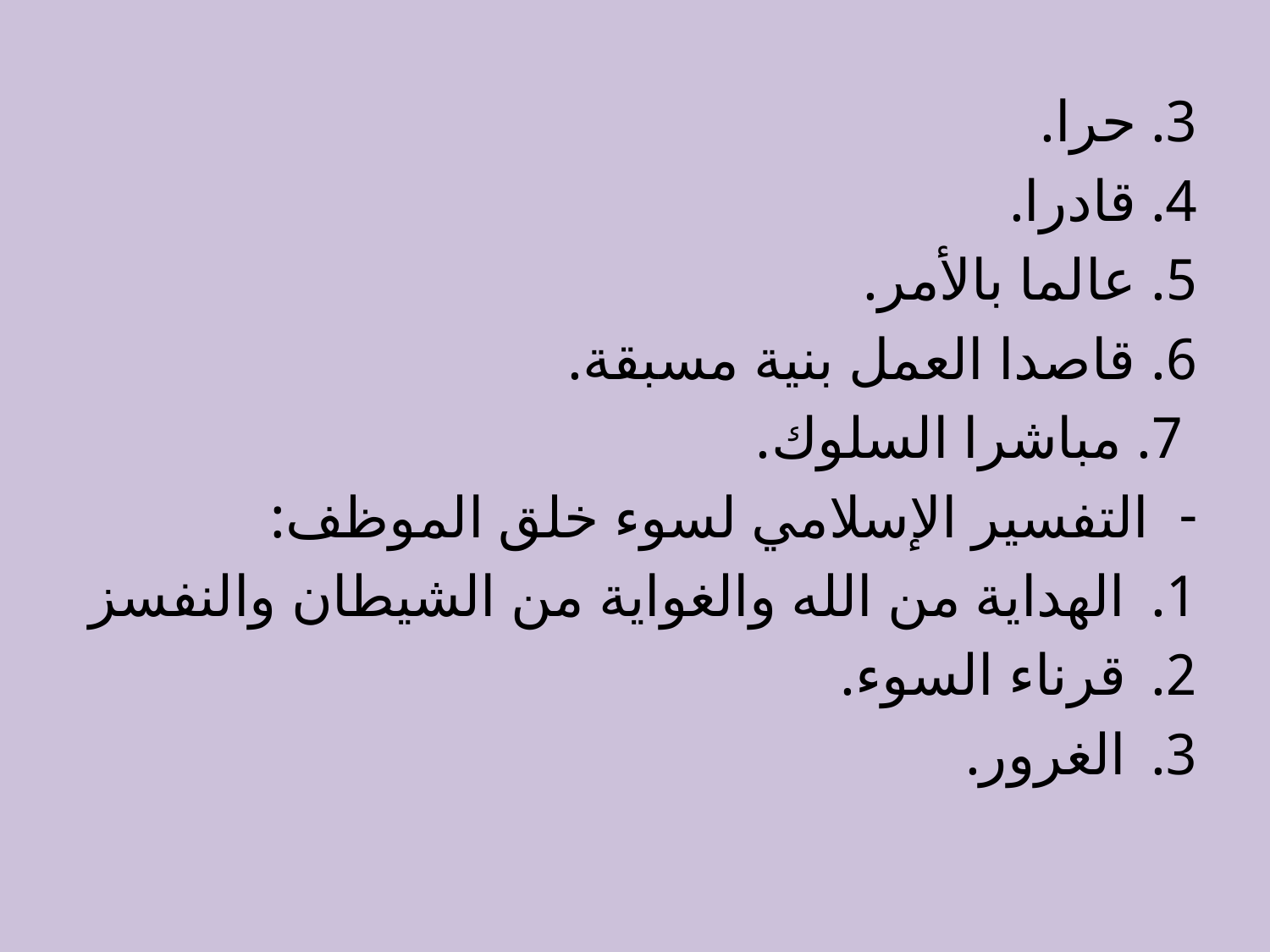

3. حرا.
4. قادرا.
5. عالما بالأمر.
6. قاصدا العمل بنية مسبقة.
 7. مباشرا السلوك.
التفسير الإسلامي لسوء خلق الموظف:
الهداية من الله والغواية من الشيطان والنفسز
قرناء السوء.
الغرور.